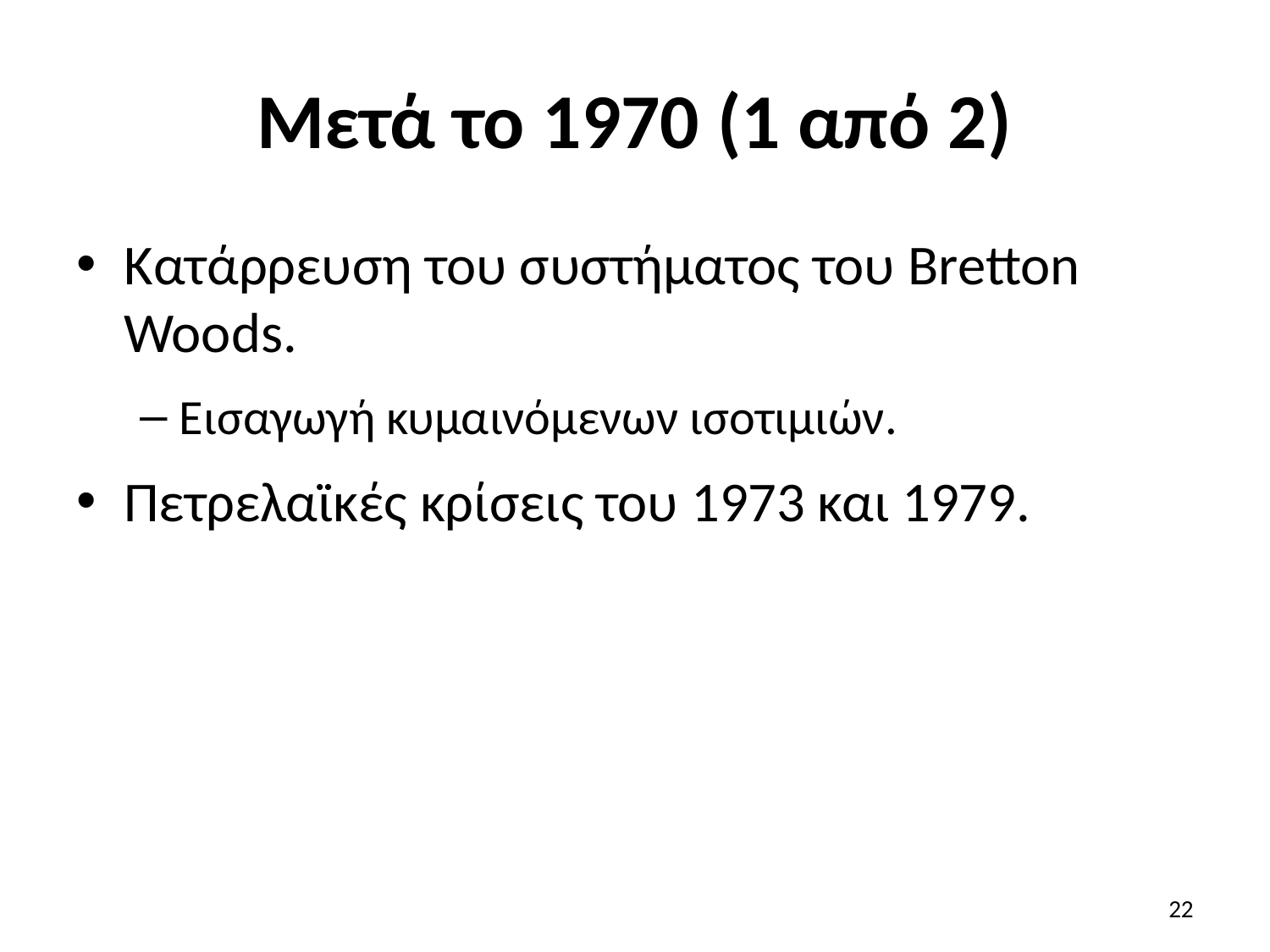

# Μετά το 1970 (1 από 2)
Κατάρρευση του συστήματος του Bretton Woods.
Εισαγωγή κυμαινόμενων ισοτιμιών.
Πετρελαϊκές κρίσεις του 1973 και 1979.
22